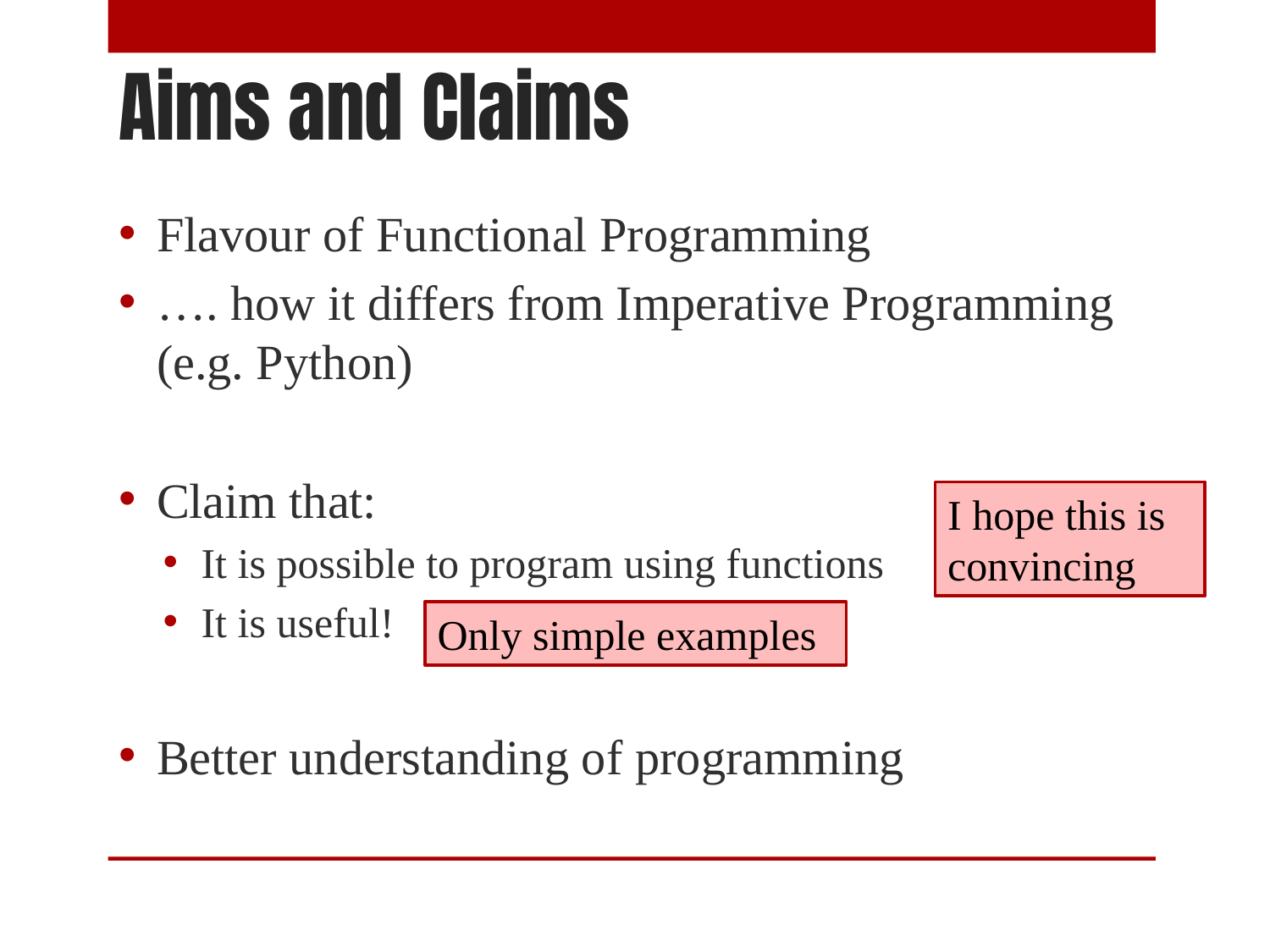

# Aims and Claims
Flavour of Functional Programming
…. how it differs from Imperative Programming (e.g. Python)

Claim that:
It is possible to program using functions
It is useful!

Better understanding of programming
I hope this is convincing
Only simple examples